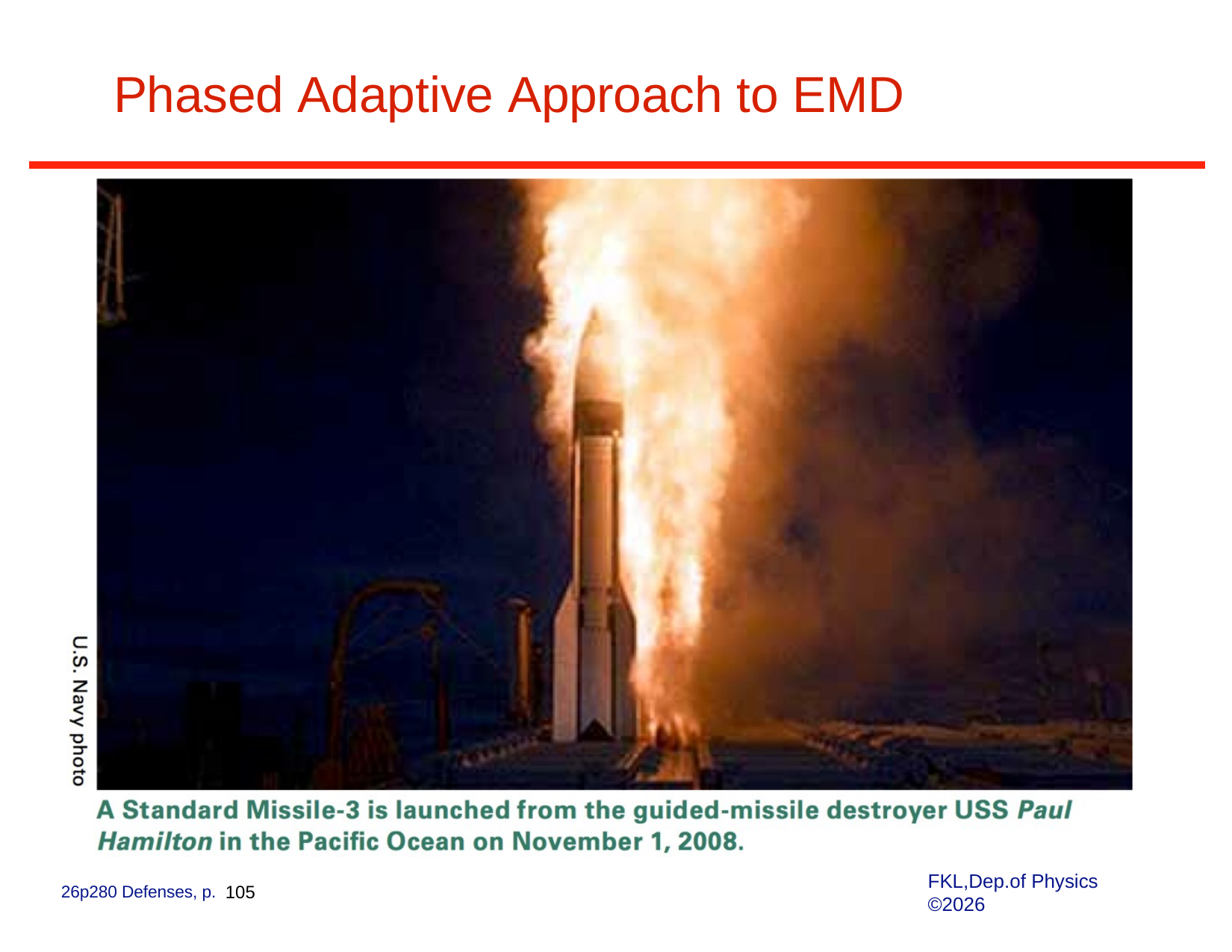

# Phased Adaptive Approach to EMD

FKL,Dep.of Physics ©2026
26p280 Defenses, p.  105